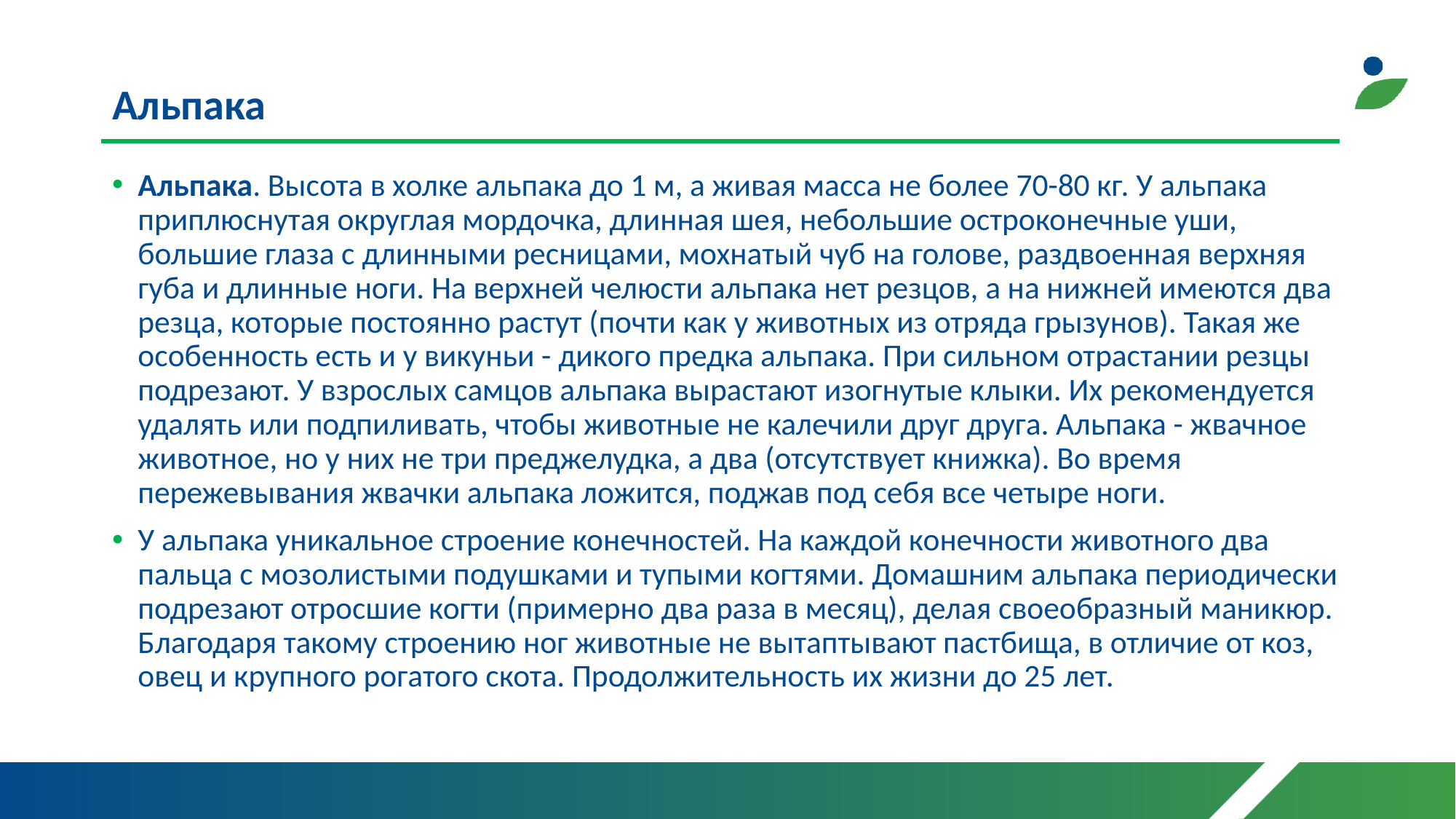

# Альпака
Альпака. Высота в холке альпака до 1 м, а живая масса не более 70-80 кг. У альпака приплюснутая округлая мордочка, длинная шея, небольшие остроконечные уши, большие глаза с длинными ресницами, мохнатый чуб на голове, раздвоенная верхняя губа и длинные ноги. На верхней челюсти альпака нет резцов, а на нижней имеются два резца, которые постоянно растут (почти как у животных из отряда грызунов). Такая же особенность есть и у викуньи - дикого предка альпака. При сильном отрастании резцы подрезают. У взрослых самцов альпака вырастают изогнутые клыки. Их рекомендуется удалять или подпиливать, чтобы животные не калечили друг друга. Альпака - жвачное животное, но у них не три преджелудка, а два (отсутствует книжка). Во время пережевывания жвачки альпака ложится, поджав под себя все четыре ноги.
У альпака уникальное строение конечностей. На каждой конечности животного два пальца с мозолистыми подушками и тупыми когтями. Домашним альпака периодически подрезают отросшие когти (примерно два раза в месяц), делая своеобразный маникюр. Благодаря такому строению ног животные не вытаптывают пастбища, в отличие от коз, овец и крупного рогатого скота. Продолжительность их жизни до 25 лет.